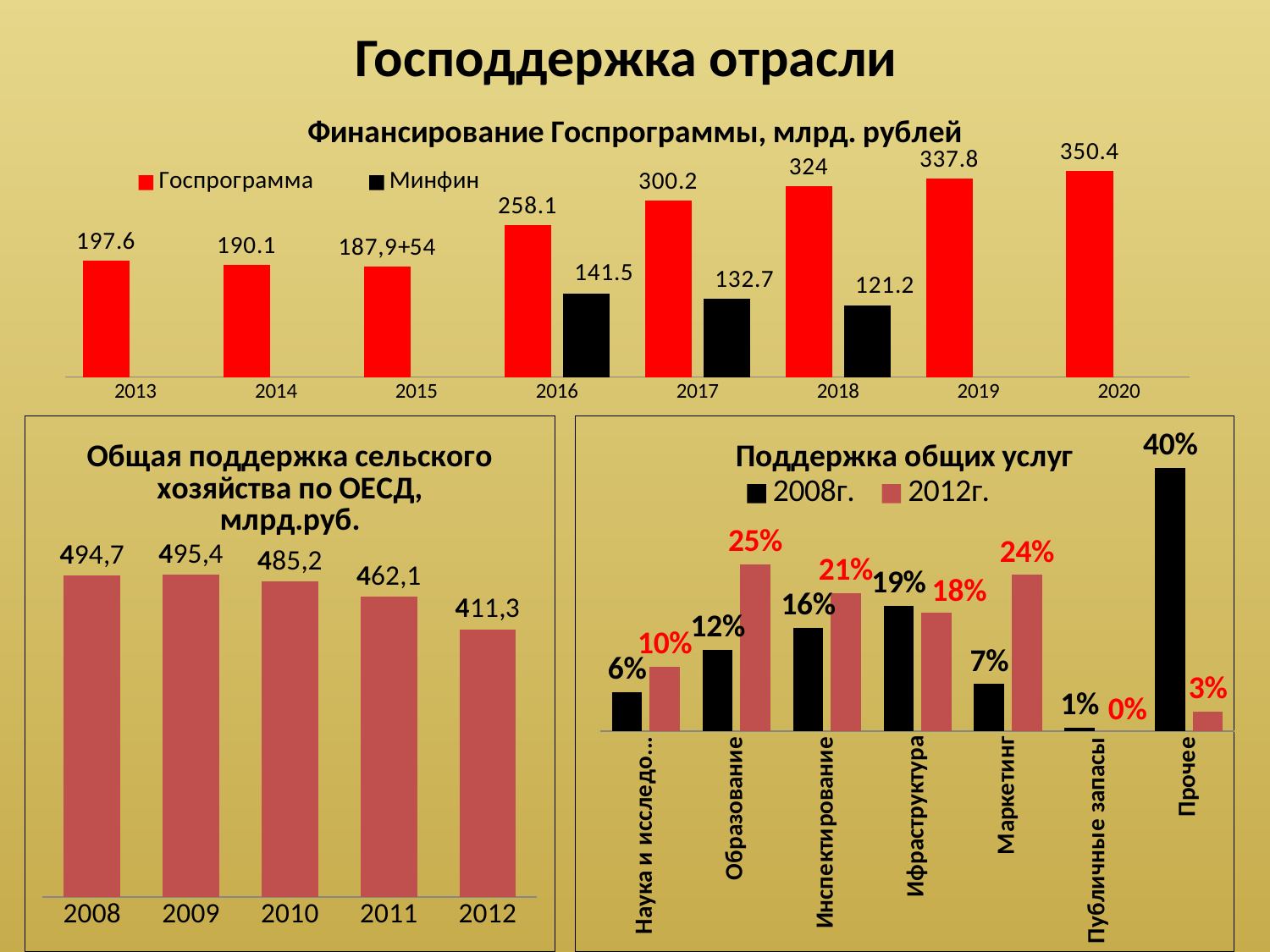

# Господдержка отрасли

### Chart: Финансирование Госпрограммы, млрд. рублей

| Category | Госпрограмма | Минфин |
|---|---|---|
| 2013 | 197.6 | None |
| 2014 | 190.1 | None |
| 2015 | 187.9 | None |
| 2016 | 258.1 | 141.5 |
| 2017 | 300.2 | 132.7 |
| 2018 | 324.0 | 121.2 |
| 2019 | 337.8 | None |
| 2020 | 350.4 | None |

### Chart: Общая поддержка сельского хозяйства по ОЕСД, млрд.руб.

| Category | Общая поддержка (PSE OECD) |
|---|---|
| 2008 | 494.64547999999996 |
| 2009 | 495.3472800000006 |
| 2010 | 485.18277 |
| 2011 | 462.07022999999964 |
| 2012 | 411.29882000000003 |

### Chart: Поддержка общих услуг

| Category | 2008г. | 2012г. |
|---|---|---|
| Наука и исследования | 0.059113028312331346 | 0.09706002564133963 |
| Образование | 0.12243858794696702 | 0.2512586737064464 |
| Инспектирование | 0.15608641939504544 | 0.20808185081583044 |
| Ифраструктура | 0.18932223147821436 | 0.178202805021156 |
| Маркетинг | 0.071019004559881 | 0.235642478675153 |
| Публичные запасы | 0.005331500580527292 | 0.0 |
| Прочее | 0.3966893110642924 | 0.029754281662422007 |